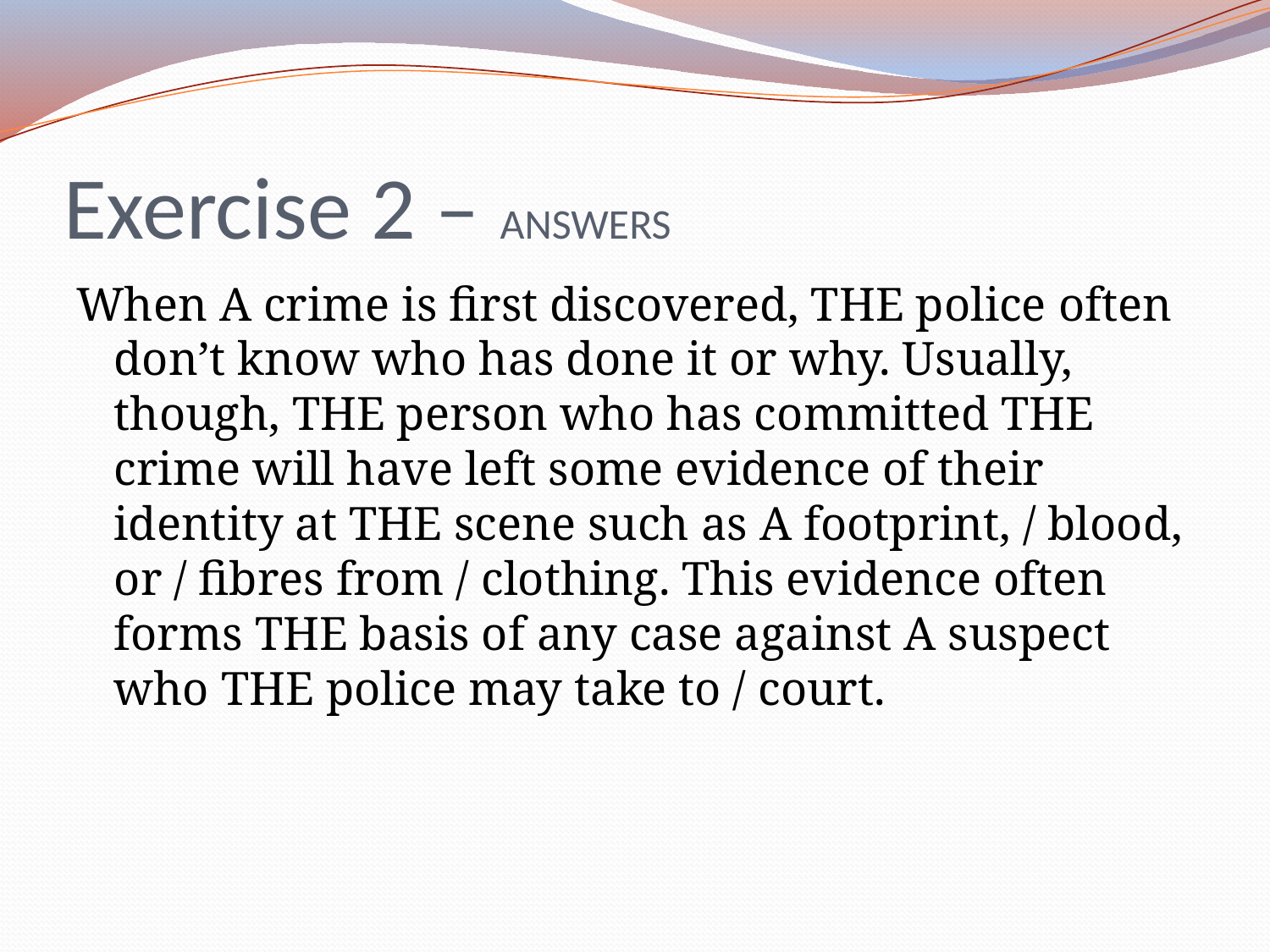

# Exercise 2 – ANSWERS
When A crime is first discovered, THE police often don’t know who has done it or why. Usually, though, THE person who has committed THE crime will have left some evidence of their identity at THE scene such as A footprint, / blood, or / fibres from / clothing. This evidence often forms THE basis of any case against A suspect who THE police may take to / court.